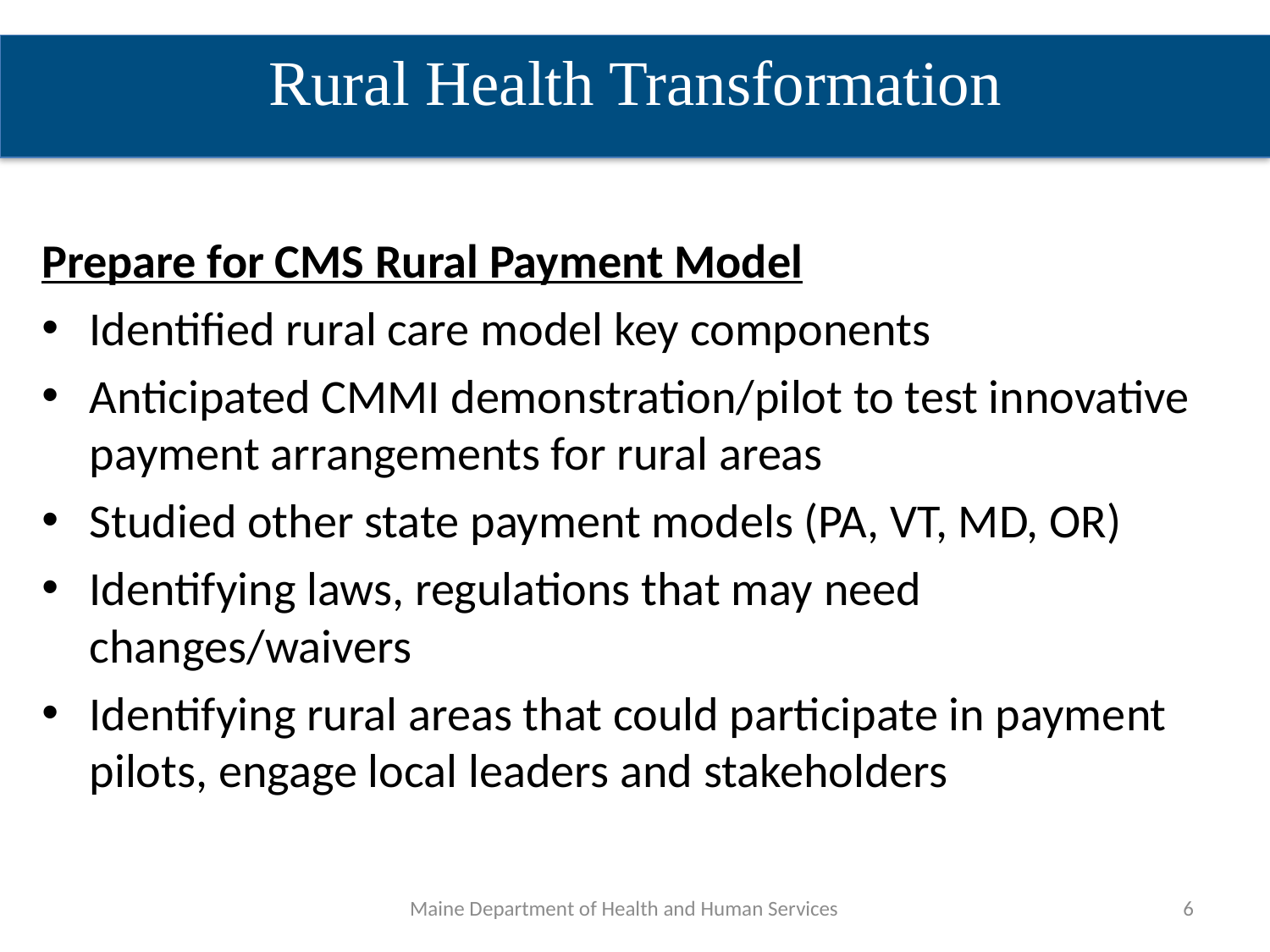

Rural Health Transformation

Prepare for CMS Rural Payment Model
Identified rural care model key components
Anticipated CMMI demonstration/pilot to test innovative payment arrangements for rural areas
Studied other state payment models (PA, VT, MD, OR)
Identifying laws, regulations that may need changes/waivers
Identifying rural areas that could participate in payment pilots, engage local leaders and stakeholders

Maine Department of Health and Human Services
6